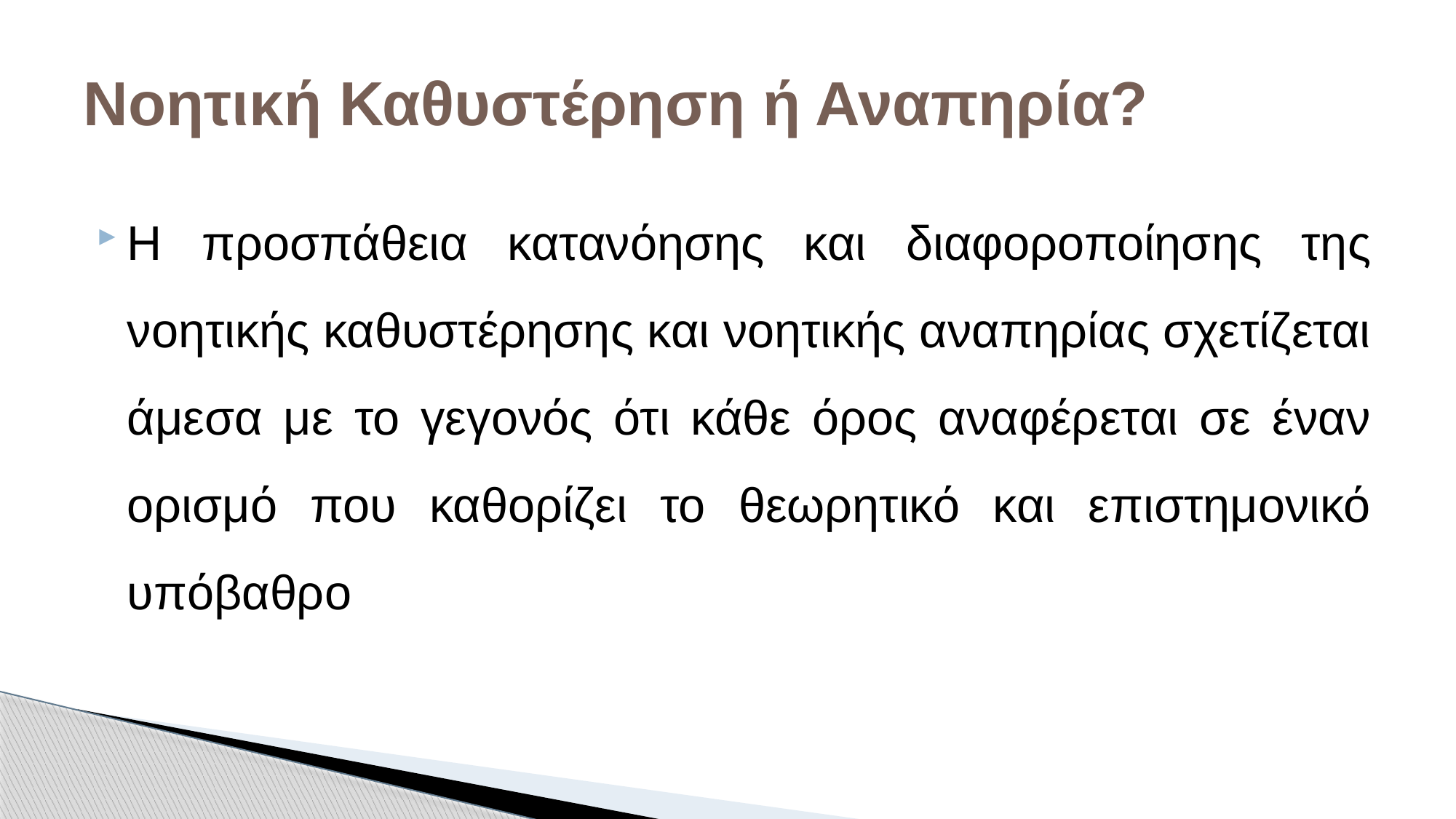

# Νοητική Καθυστέρηση ή Αναπηρία?
Η προσπάθεια κατανόησης και διαφοροποίησης της νοητικής καθυστέρησης και νοητικής αναπηρίας σχετίζεται άμεσα με το γεγονός ότι κάθε όρος αναφέρεται σε έναν ορισμό που καθορίζει το θεωρητικό και επιστημονικό υπόβαθρο